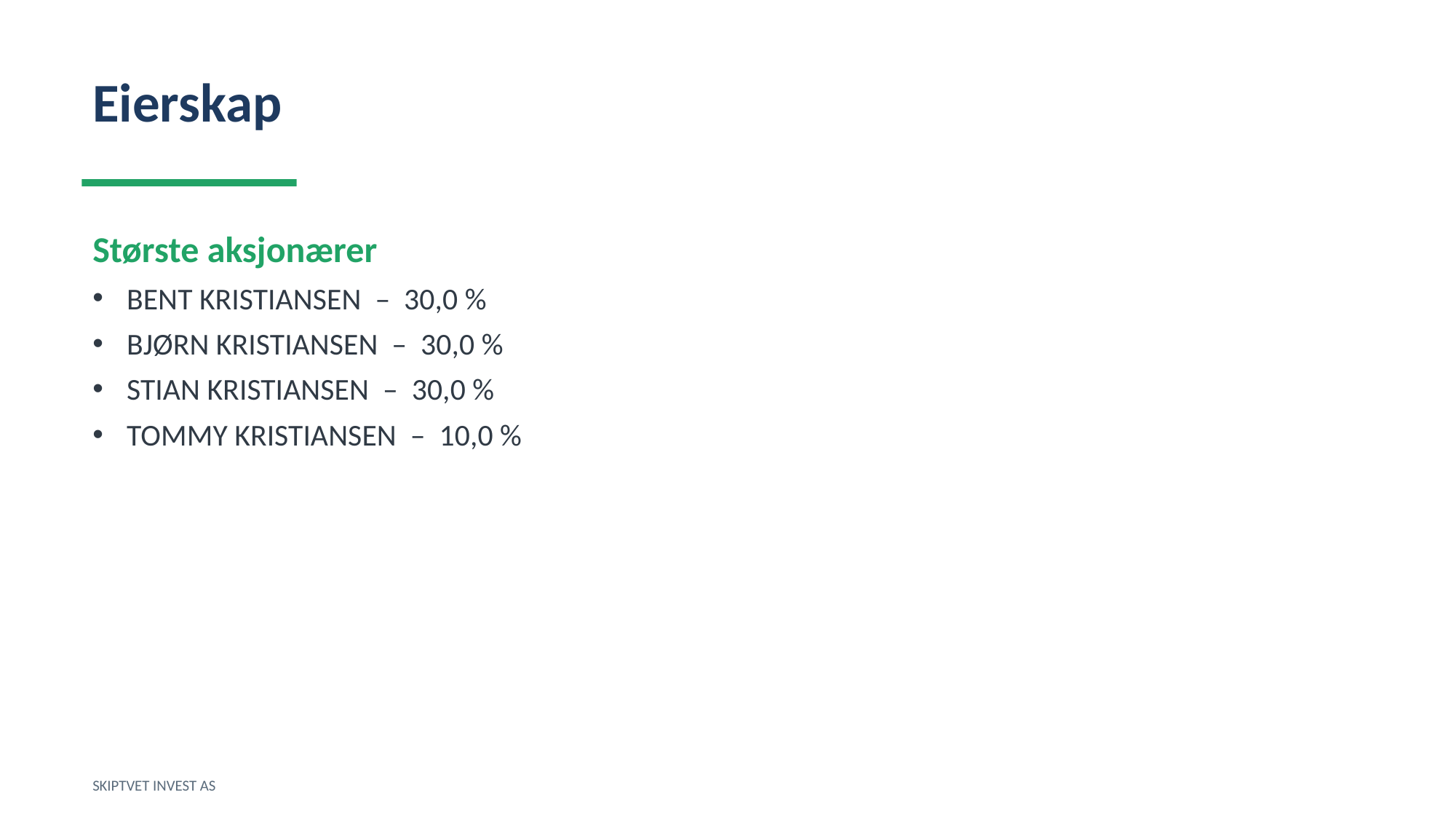

Eierskap

Største aksjonærer
BENT KRISTIANSEN  –  30,0 %
BJØRN KRISTIANSEN  –  30,0 %
STIAN KRISTIANSEN  –  30,0 %
TOMMY KRISTIANSEN  –  10,0 %
SKIPTVET INVEST AS